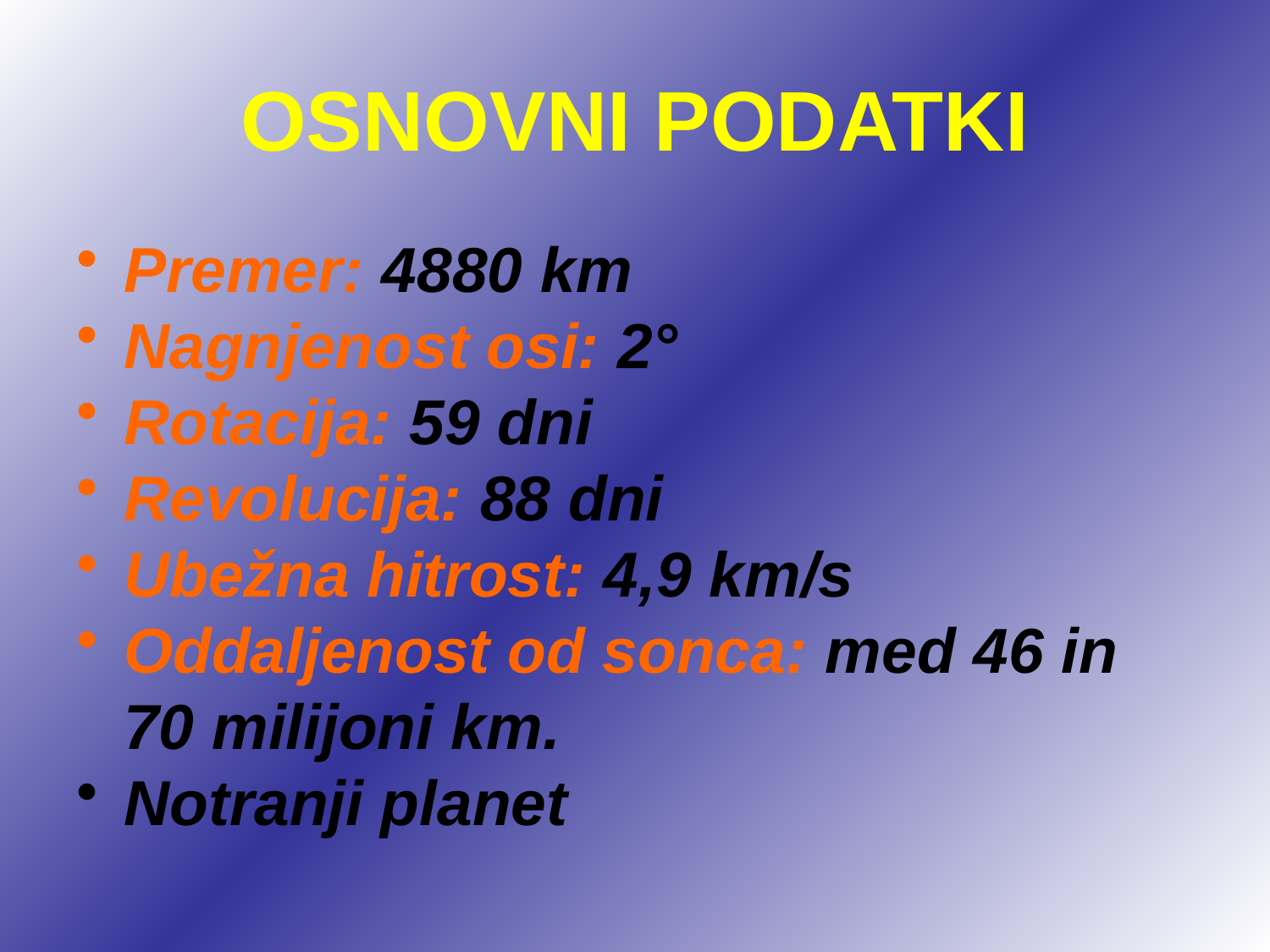

# OSNOVNI PODATKI
Premer: 4880 km
Nagnjenost osi: 2°
Rotacija: 59 dni
Revolucija: 88 dni
Ubežna hitrost: 4,9 km/s
Oddaljenost od sonca: med 46 in 70 milijoni km.
Notranji planet